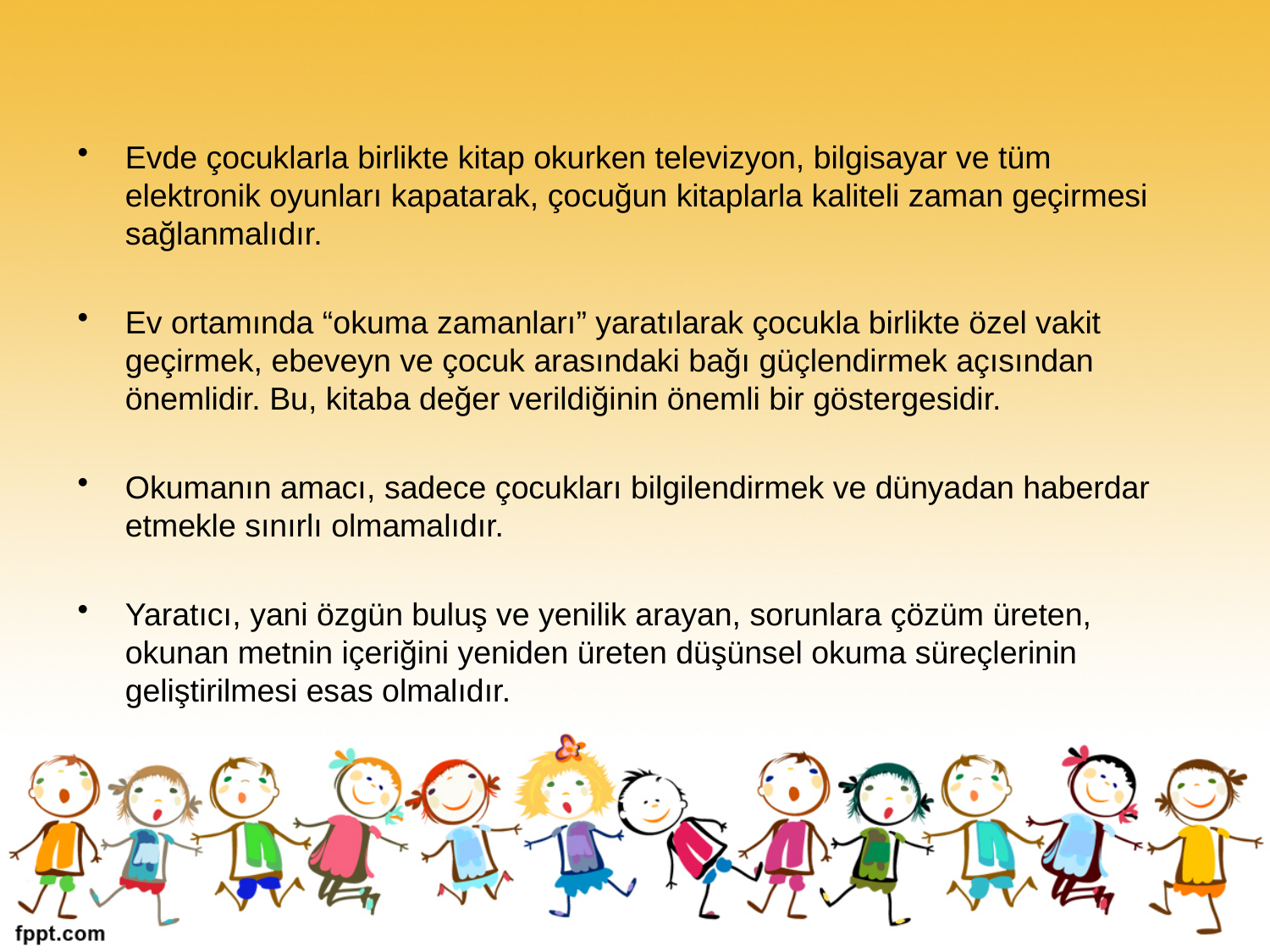

Evde çocuklarla birlikte kitap okurken televizyon, bilgisayar ve tüm elektronik oyunları kapatarak, çocuğun kitaplarla kaliteli zaman geçirmesi sağlanmalıdır.

Ev ortamında “okuma zamanları” yaratılarak çocukla birlikte özel vakit geçirmek, ebeveyn ve çocuk arasındaki bağı güçlendirmek açısından önemlidir. Bu, kitaba değer verildiğinin önemli bir göstergesidir.

Okumanın amacı, sadece çocukları bilgilendirmek ve dünyadan haberdar etmekle sınırlı olmamalıdır.

Yaratıcı, yani özgün buluş ve yenilik arayan, sorunlara çözüm üreten, okunan metnin içeriğini yeniden üreten düşünsel okuma süreçlerinin geliştirilmesi esas olmalıdır.